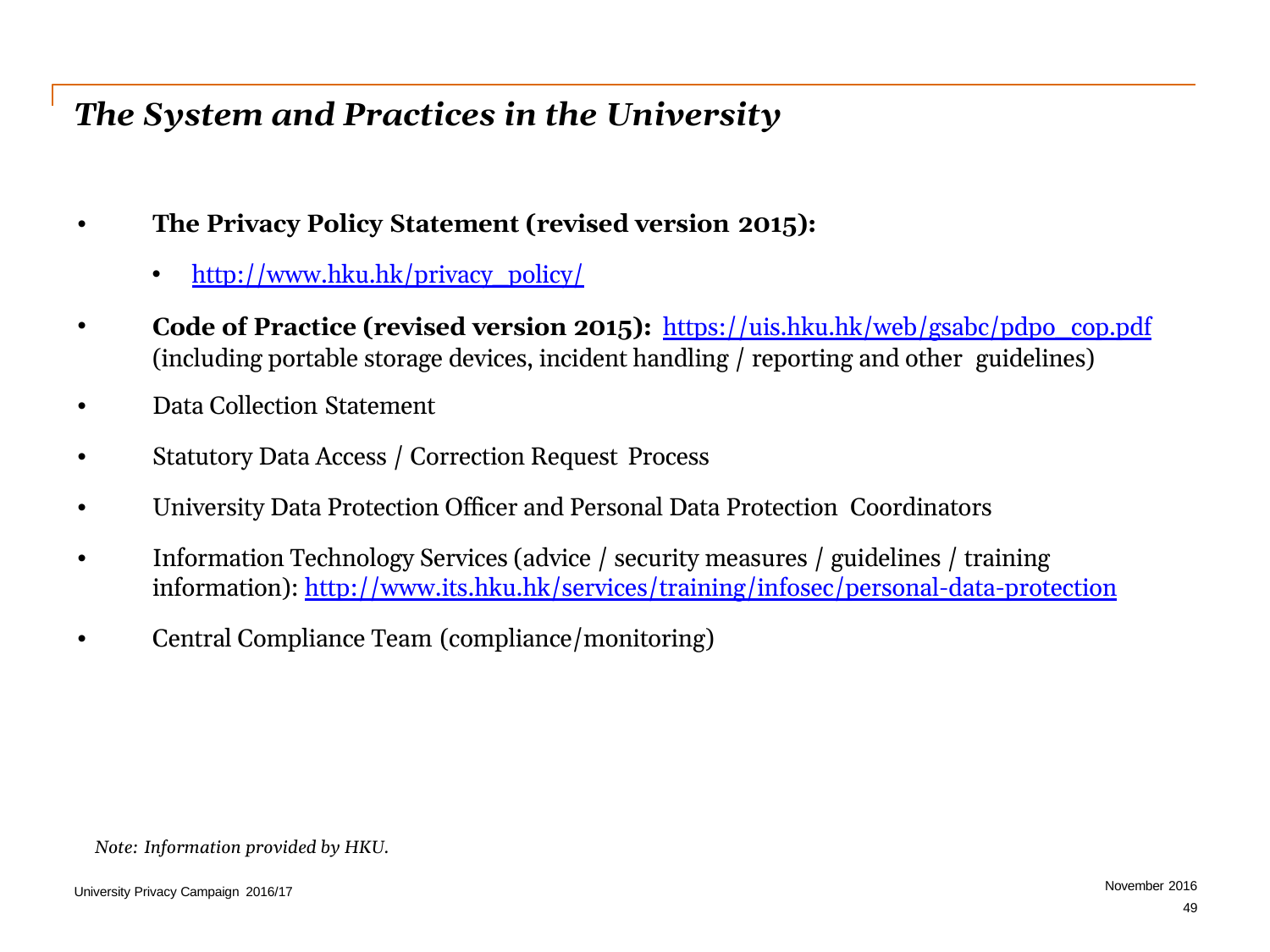

# The System and Practices in the University
•
The Privacy Policy Statement (revised version 2015):
http://www.hku.hk/privacy_policy/
Code of Practice (revised version 2015): https://uis.hku.hk/web/gsabc/pdpo_cop.pdf
(including portable storage devices, incident handling / reporting and other  guidelines)
•
•
Data Collection Statement
•
Statutory Data Access / Correction Request Process
•
University Data Protection Officer and Personal Data Protection  Coordinators
•
Information Technology Services (advice / security measures / guidelines / training  information): http://www.its.hku.hk/services/training/infosec/personal-data-protection
•
Central Compliance Team (compliance/monitoring)
Note: Information provided by HKU.
November 2016
49
University Privacy Campaign 2016/17